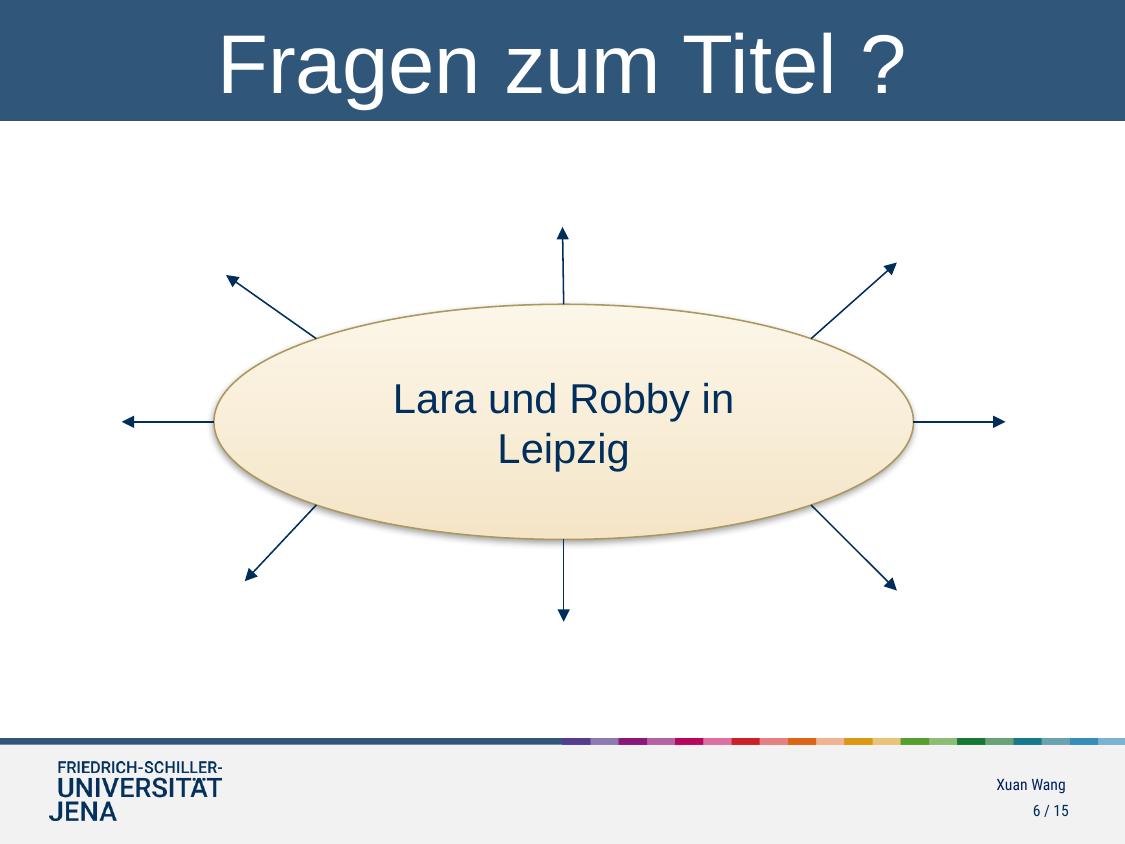

Fragen zum Titel ?
Was ist dein nächstes Ziel
in Deutschland?
Lara und Robby in Leipzig